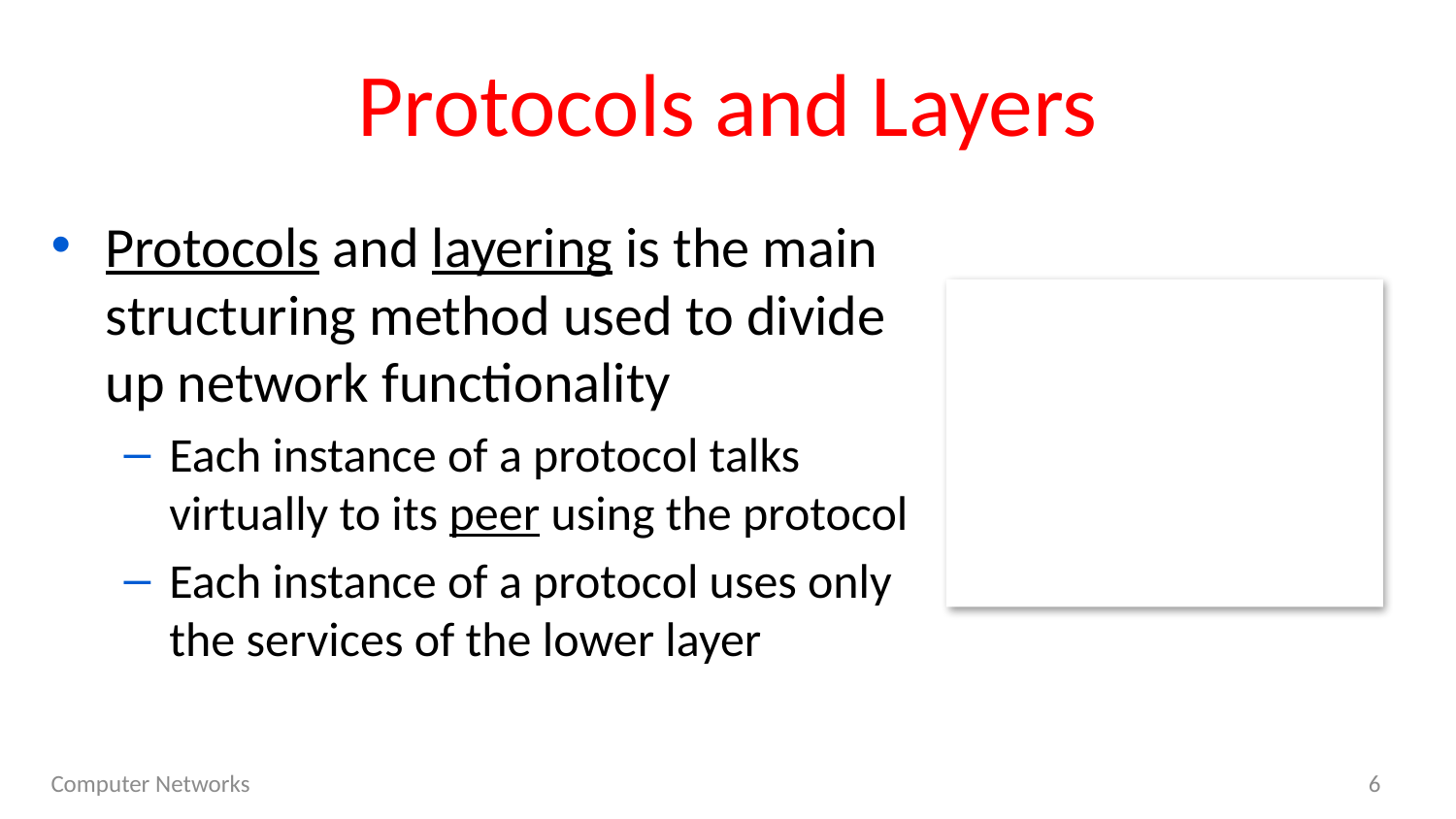

# Protocols and Layers
Protocols and layering is the main structuring method used to divide up network functionality
Each instance of a protocol talks virtually to its peer using the protocol
Each instance of a protocol uses only the services of the lower layer
Computer Networks
6